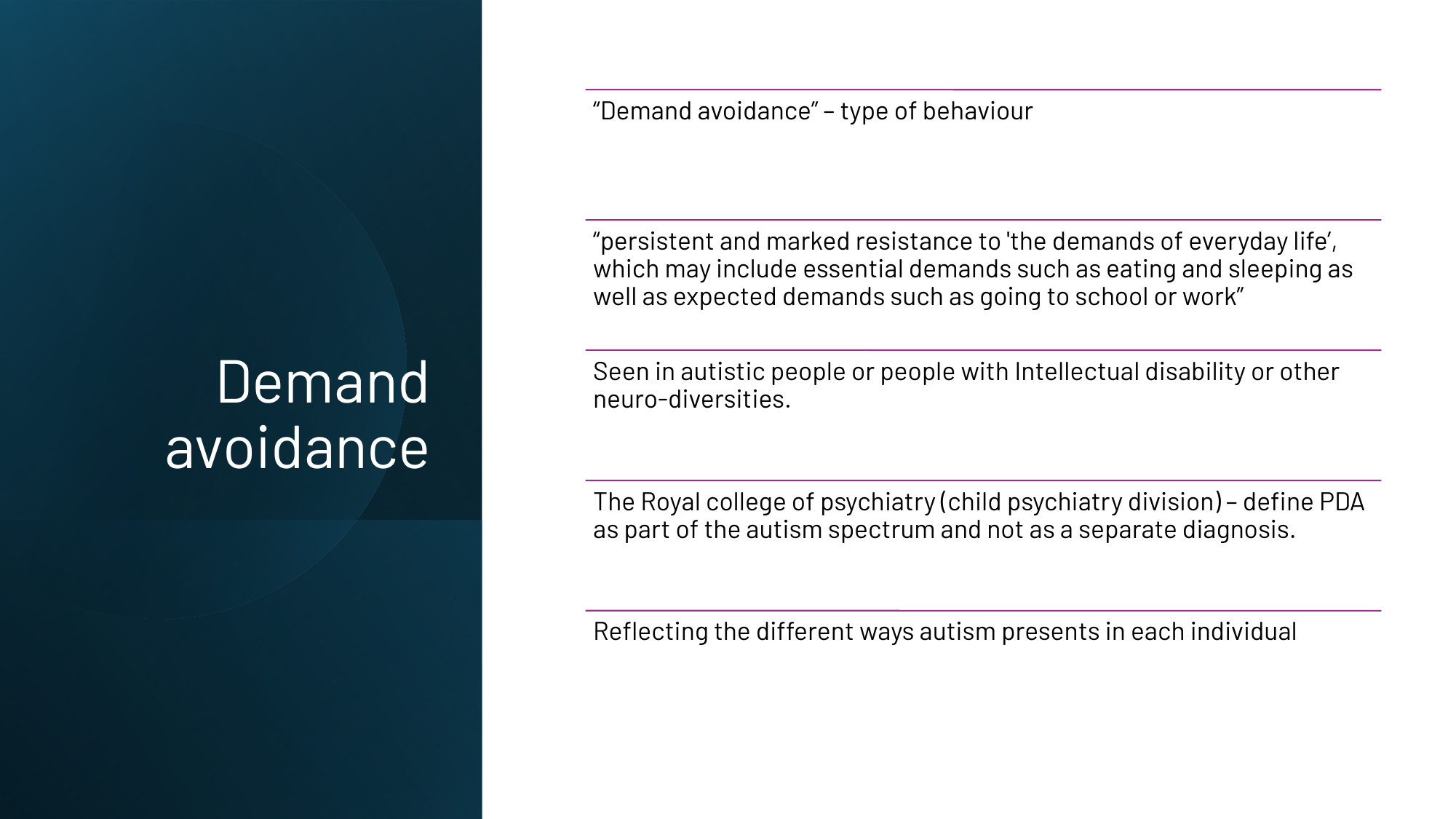

“Demand avoidance” – type of behaviour
“persistent and marked resistance to 'the demands of everyday life’, which may include essential demands such as eating and sleeping as well as expected demands such as going to school or work”
Seen in autistic people or people with Intellectual disability or other neuro-diversities.
The Royal college of psychiatry (child psychiatry division) – define PDA as part of the autism spectrum and not as a separate diagnosis.
Reflecting the different ways autism presents in each individual

# Demand avoidance